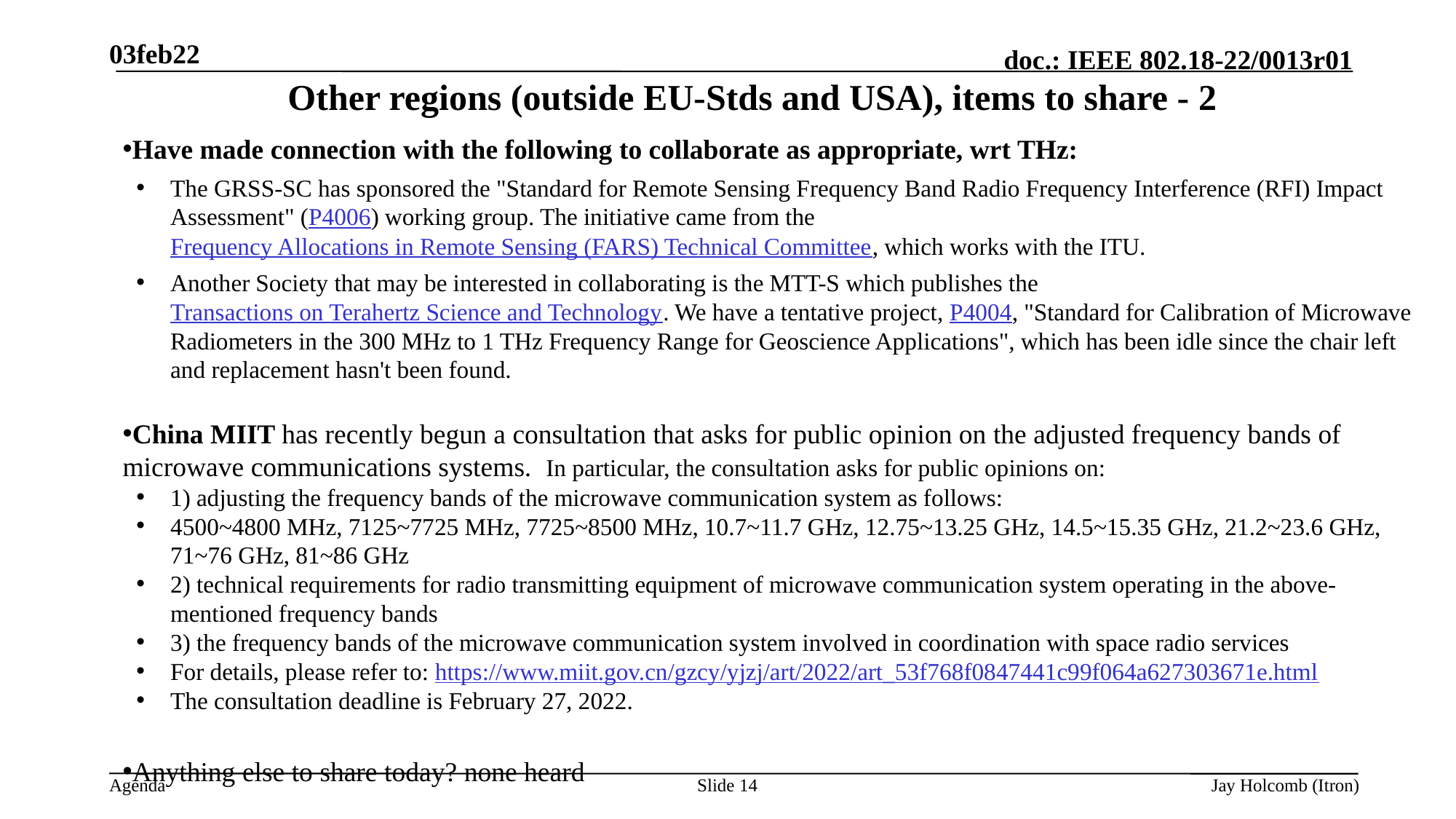

03feb22
# Other regions (outside EU-Stds and USA), items to share - 2

Have made connection with the following to collaborate as appropriate, wrt THz:
The GRSS-SC has sponsored the "Standard for Remote Sensing Frequency Band Radio Frequency Interference (RFI) Impact Assessment" (P4006) working group. The initiative came from the Frequency Allocations in Remote Sensing (FARS) Technical Committee, which works with the ITU.
Another Society that may be interested in collaborating is the MTT-S which publishes the Transactions on Terahertz Science and Technology. We have a tentative project, P4004, "Standard for Calibration of Microwave Radiometers in the 300 MHz to 1 THz Frequency Range for Geoscience Applications", which has been idle since the chair left and replacement hasn't been found.

China MIIT has recently begun a consultation that asks for public opinion on the adjusted frequency bands of microwave communications systems.  In particular, the consultation asks for public opinions on:
1) adjusting the frequency bands of the microwave communication system as follows:
4500~4800 MHz, 7125~7725 MHz, 7725~8500 MHz, 10.7~11.7 GHz, 12.75~13.25 GHz, 14.5~15.35 GHz, 21.2~23.6 GHz, 71~76 GHz, 81~86 GHz
2) technical requirements for radio transmitting equipment of microwave communication system operating in the above-mentioned frequency bands
3) the frequency bands of the microwave communication system involved in coordination with space radio services
For details, please refer to: https://www.miit.gov.cn/gzcy/yjzj/art/2022/art_53f768f0847441c99f064a627303671e.html
The consultation deadline is February 27, 2022.

Anything else to share today? none heard
Slide 14
Jay Holcomb (Itron)